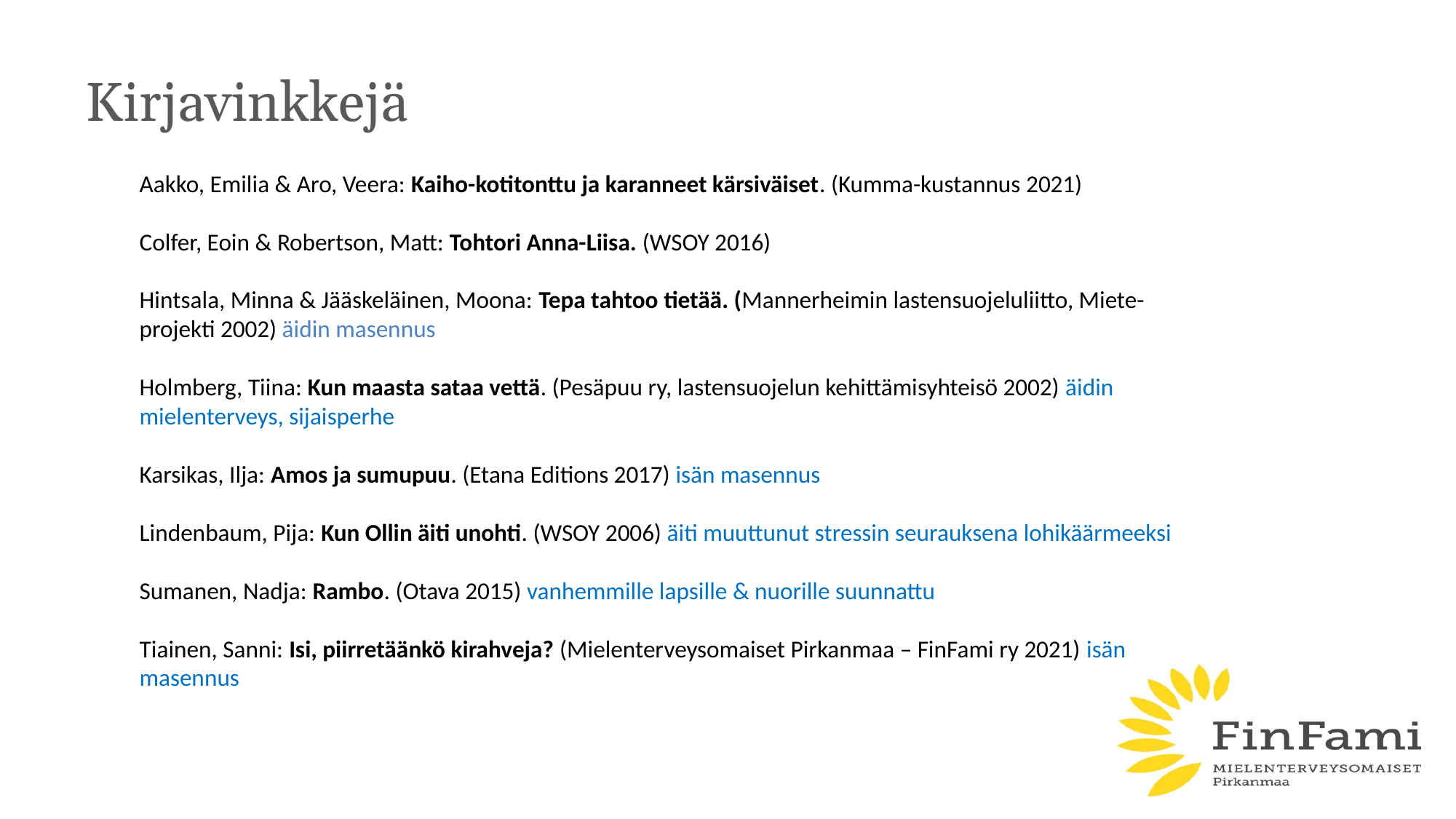

# Kirjavinkkejä

Aakko, Emilia & Aro, Veera: Kaiho-kotitonttu ja karanneet kärsiväiset. (Kumma-kustannus 2021)

Colfer, Eoin & Robertson, Matt: Tohtori Anna-Liisa. (WSOY 2016)

Hintsala, Minna & Jääskeläinen, Moona: Tepa tahtoo tietää. (Mannerheimin lastensuojeluliitto, Miete-projekti 2002) äidin masennus

Holmberg, Tiina: Kun maasta sataa vettä. (Pesäpuu ry, lastensuojelun kehittämisyhteisö 2002) äidin mielenterveys, sijaisperhe

Karsikas, Ilja: Amos ja sumupuu. (Etana Editions 2017) isän masennus

Lindenbaum, Pija: Kun Ollin äiti unohti. (WSOY 2006) äiti muuttunut stressin seurauksena lohikäärmeeksi

Sumanen, Nadja: Rambo. (Otava 2015) vanhemmille lapsille & nuorille suunnattu

Tiainen, Sanni: Isi, piirretäänkö kirahveja? (Mielenterveysomaiset Pirkanmaa – FinFami ry 2021) isän masennus